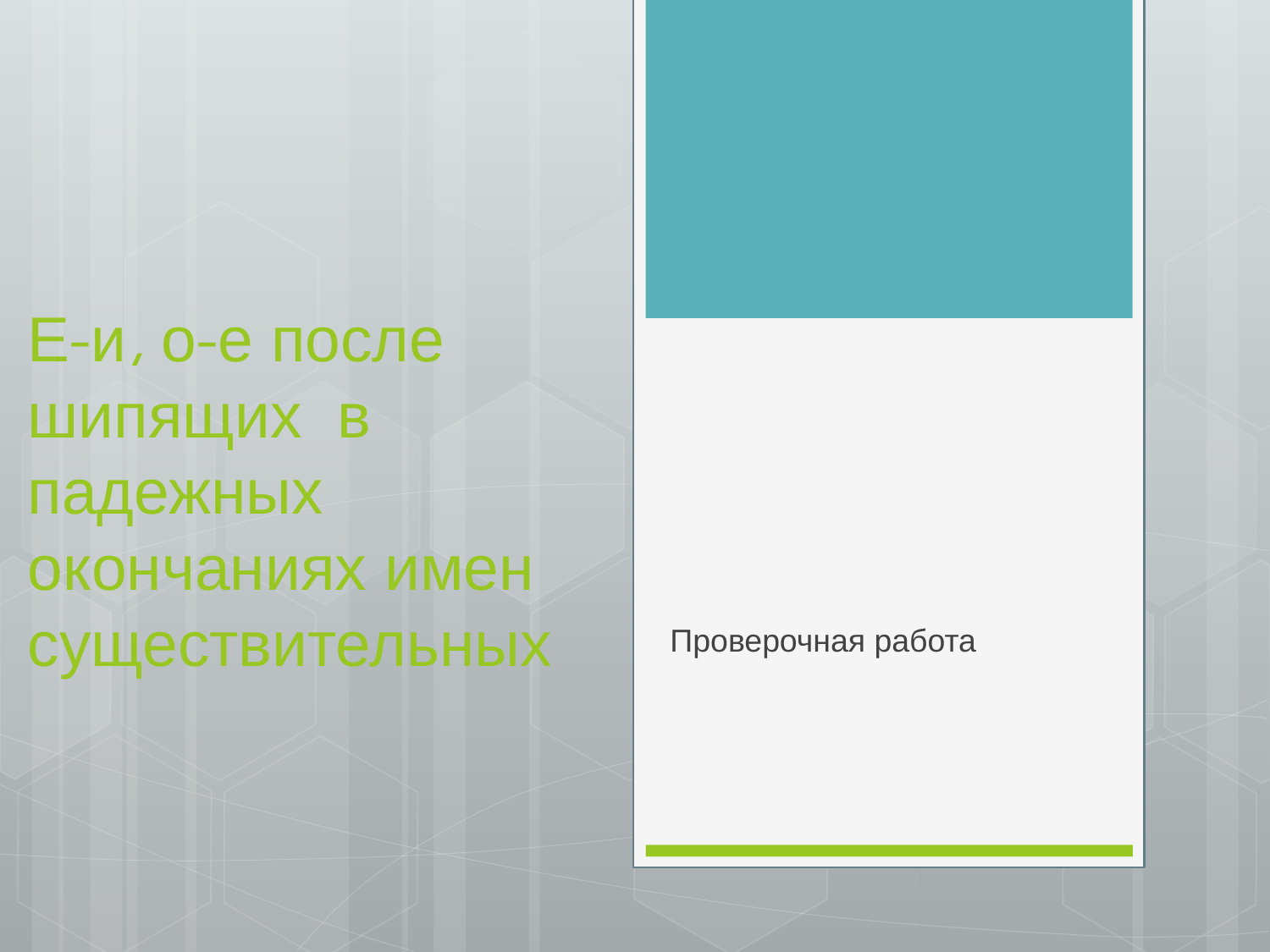

# Е-и, о-е после шипящих  в падежных окончаниях имен существительных
Проверочная работа